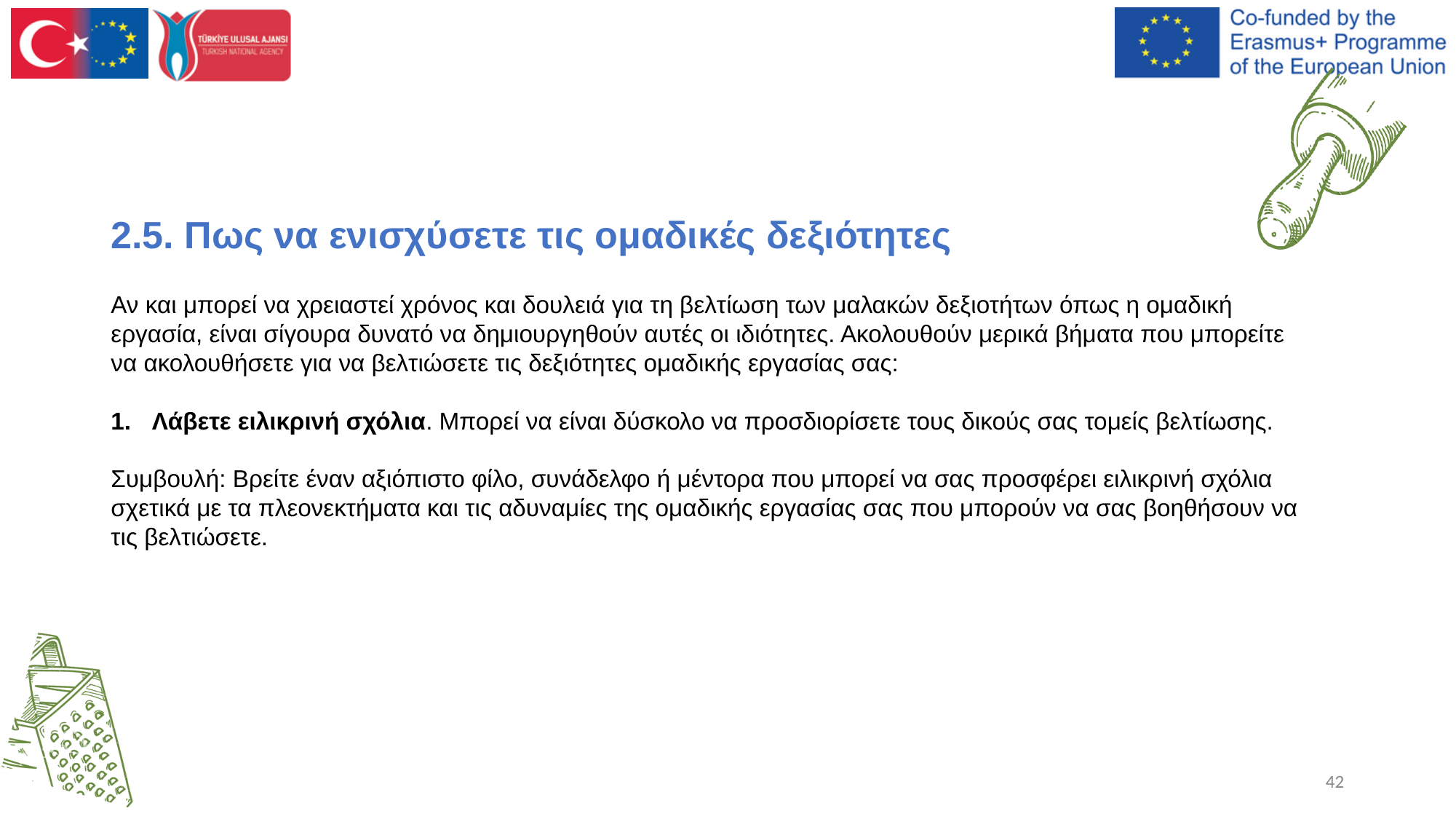

2.5. Πως να ενισχύσετε τις ομαδικές δεξιότητες

Αν και μπορεί να χρειαστεί χρόνος και δουλειά για τη βελτίωση των μαλακών δεξιοτήτων όπως η ομαδική εργασία, είναι σίγουρα δυνατό να δημιουργηθούν αυτές οι ιδιότητες. Ακολουθούν μερικά βήματα που μπορείτε να ακολουθήσετε για να βελτιώσετε τις δεξιότητες ομαδικής εργασίας σας:

Λάβετε ειλικρινή σχόλια. Μπορεί να είναι δύσκολο να προσδιορίσετε τους δικούς σας τομείς βελτίωσης.

Συμβουλή: Βρείτε έναν αξιόπιστο φίλο, συνάδελφο ή μέντορα που μπορεί να σας προσφέρει ειλικρινή σχόλια σχετικά με τα πλεονεκτήματα και τις αδυναμίες της ομαδικής εργασίας σας που μπορούν να σας βοηθήσουν να τις βελτιώσετε.

42